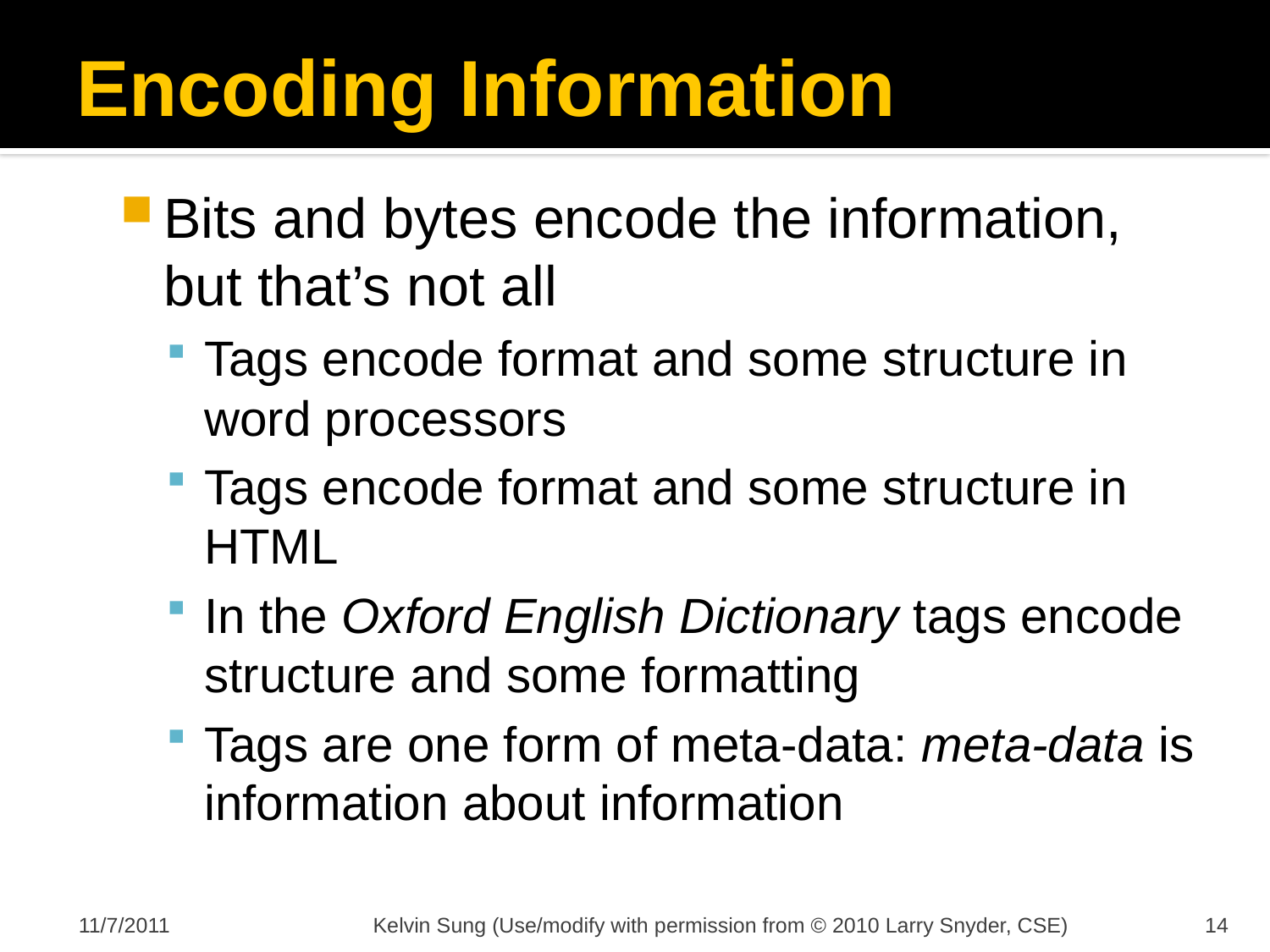

# Encoding Information
Bits and bytes encode the information, but that’s not all
Tags encode format and some structure in word processors
Tags encode format and some structure in HTML
In the Oxford English Dictionary tags encode structure and some formatting
Tags are one form of meta-data: meta-data is information about information
11/7/2011
Kelvin Sung (Use/modify with permission from © 2010 Larry Snyder, CSE)
14